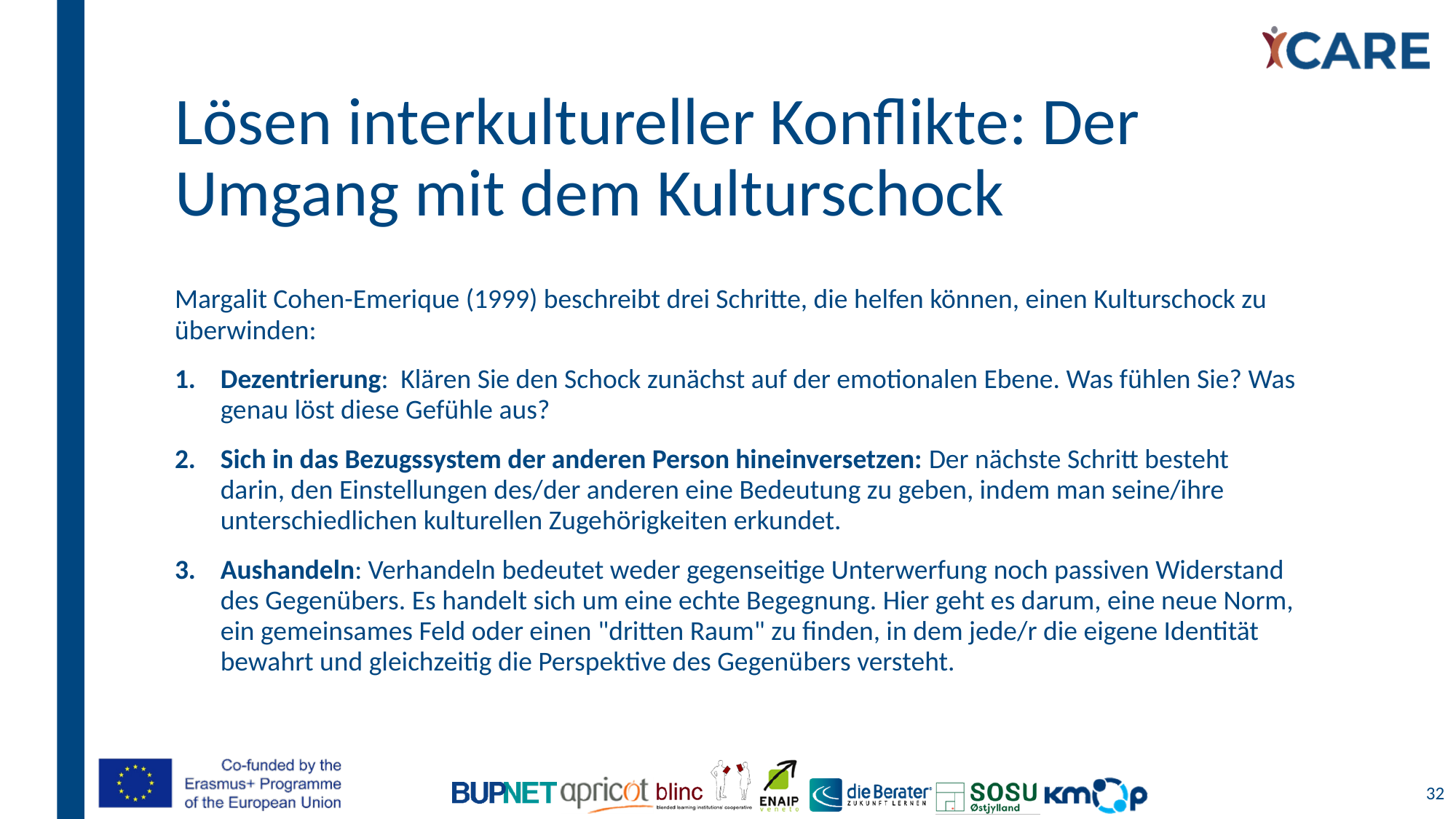

# Lösen interkultureller Konflikte: Der Umgang mit dem Kulturschock

Margalit Cohen-Emerique (1999) beschreibt drei Schritte, die helfen können, einen Kulturschock zu überwinden:
Dezentrierung:  Klären Sie den Schock zunächst auf der emotionalen Ebene. Was fühlen Sie? Was genau löst diese Gefühle aus?
Sich in das Bezugssystem der anderen Person hineinversetzen: Der nächste Schritt besteht darin, den Einstellungen des/der anderen eine Bedeutung zu geben, indem man seine/ihre unterschiedlichen kulturellen Zugehörigkeiten erkundet.
Aushandeln: Verhandeln bedeutet weder gegenseitige Unterwerfung noch passiven Widerstand des Gegenübers. Es handelt sich um eine echte Begegnung. Hier geht es darum, eine neue Norm, ein gemeinsames Feld oder einen "dritten Raum" zu finden, in dem jede/r die eigene Identität bewahrt und gleichzeitig die Perspektive des Gegenübers versteht.

32